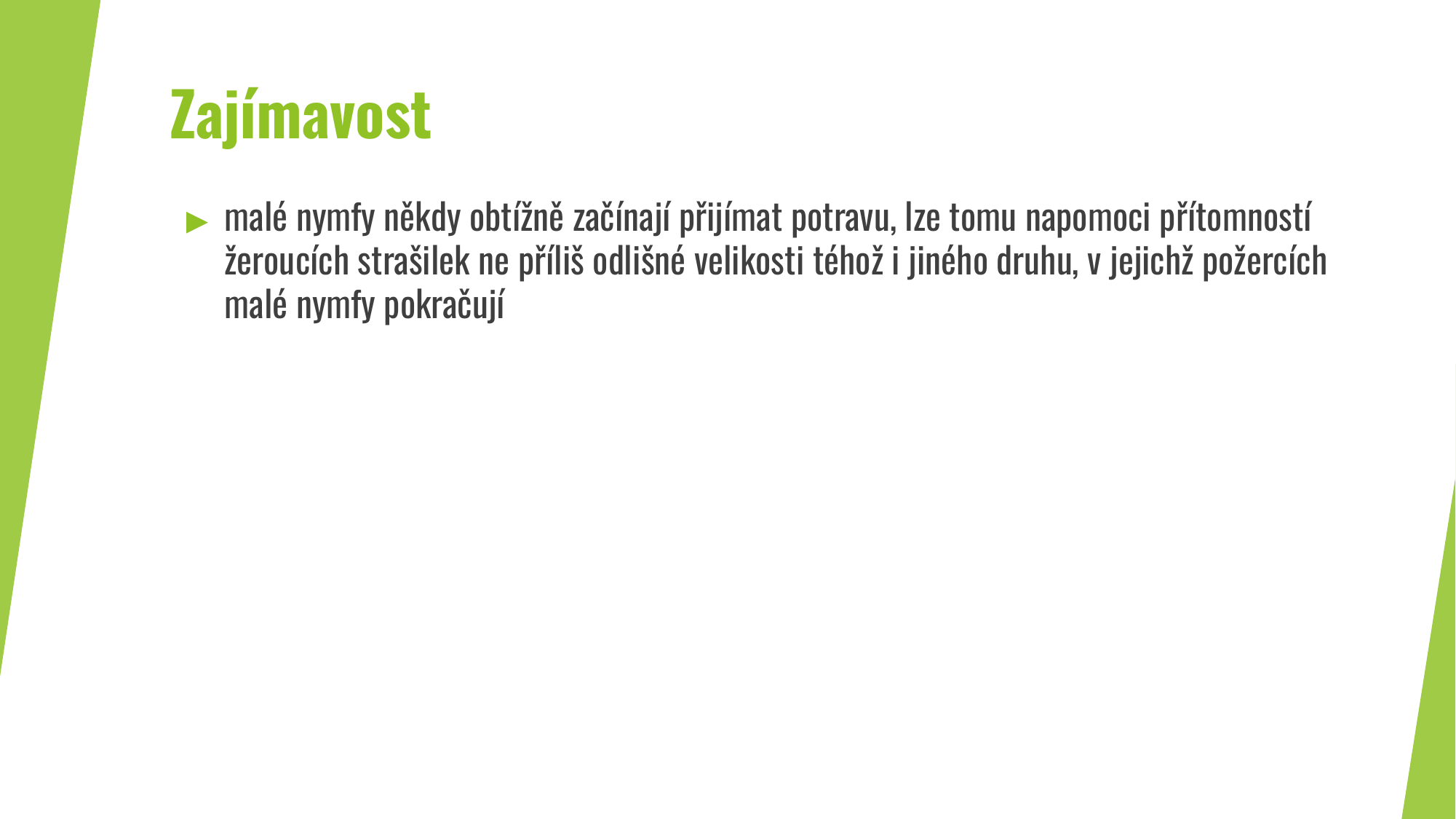

# Zajímavost
malé nymfy někdy obtížně začínají přijímat potravu, lze tomu napomoci přítomností žeroucích strašilek ne příliš odlišné velikosti téhož i jiného druhu, v jejichž požercích malé nymfy pokračují